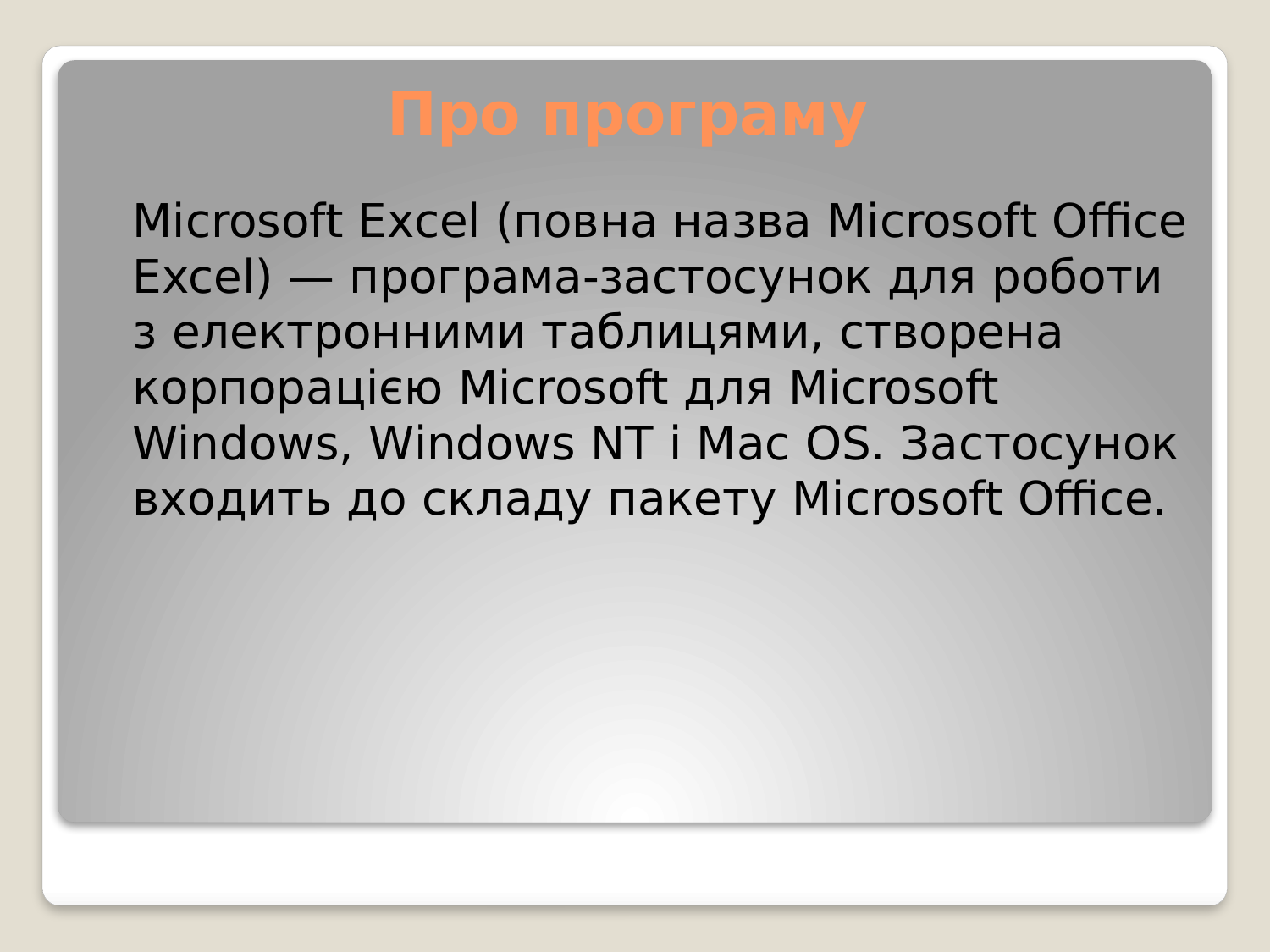

# Про програму
	Microsoft Excel (повна назва Microsoft Office Excel) — програма-застосунок для роботи з електронними таблицями, створена корпорацією Microsoft для Microsoft Windows, Windows NT і Mac OS. Застосунок входить до складу пакету Microsoft Office.